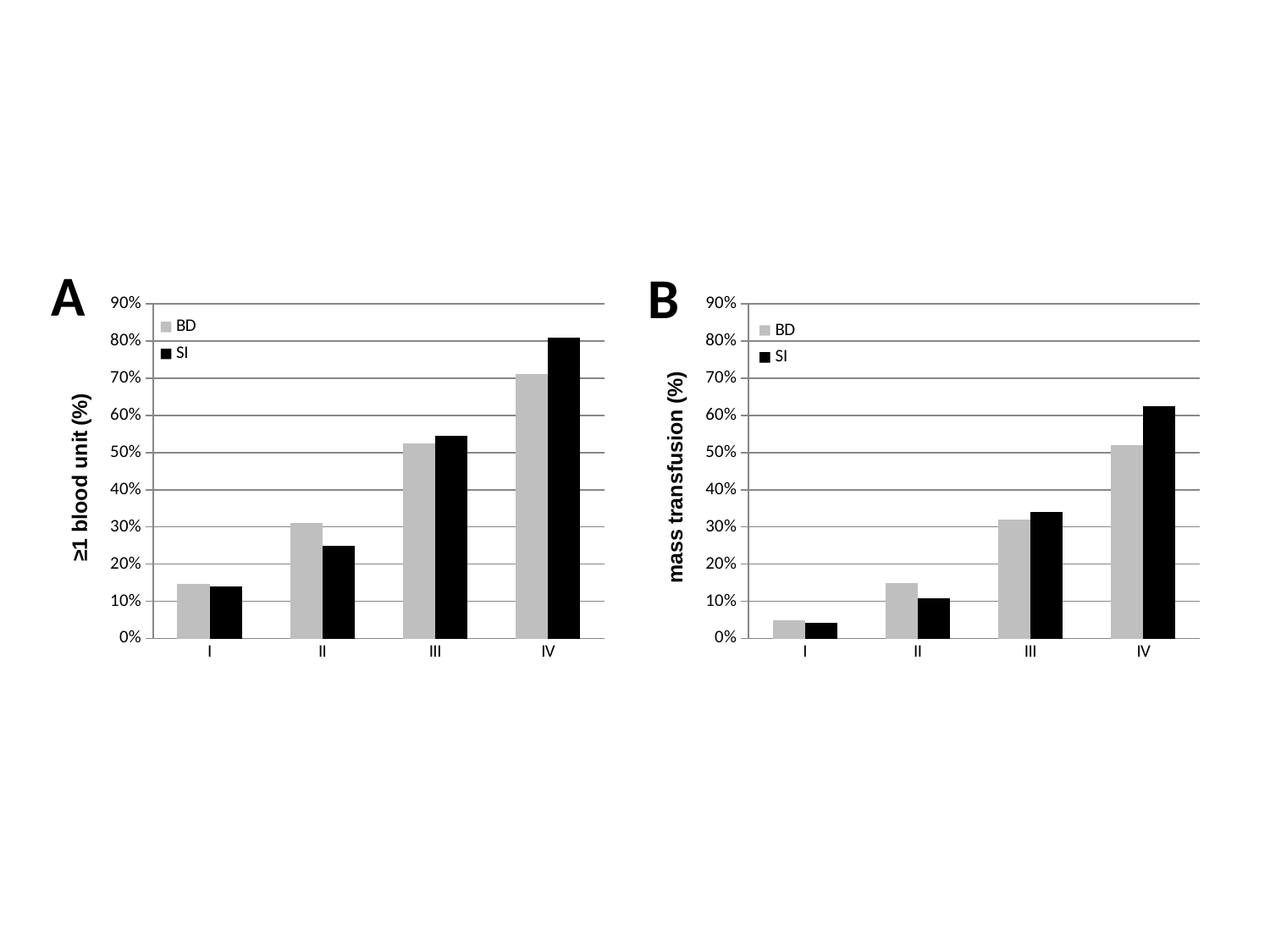

A
B

### Chart

| Category | BD | SI |
|---|---|---|
| I | 0.14682723483094043 | 0.14009064688916376 |
| II | 0.3103558832959286 | 0.24873199431933474 |
| III | 0.5237226277372259 | 0.5454545454545454 |
| IV | 0.7118320610687023 | 0.8081023454157783 |

### Chart

| Category | BD | SI |
|---|---|---|
| I | 0.05 | 0.04202719406674908 |
| II | 0.1500000000000001 | 0.10813552444714965 |
| III | 0.32000000000000023 | 0.3396603396603398 |
| IV | 0.52 | 0.6247334754797446 |